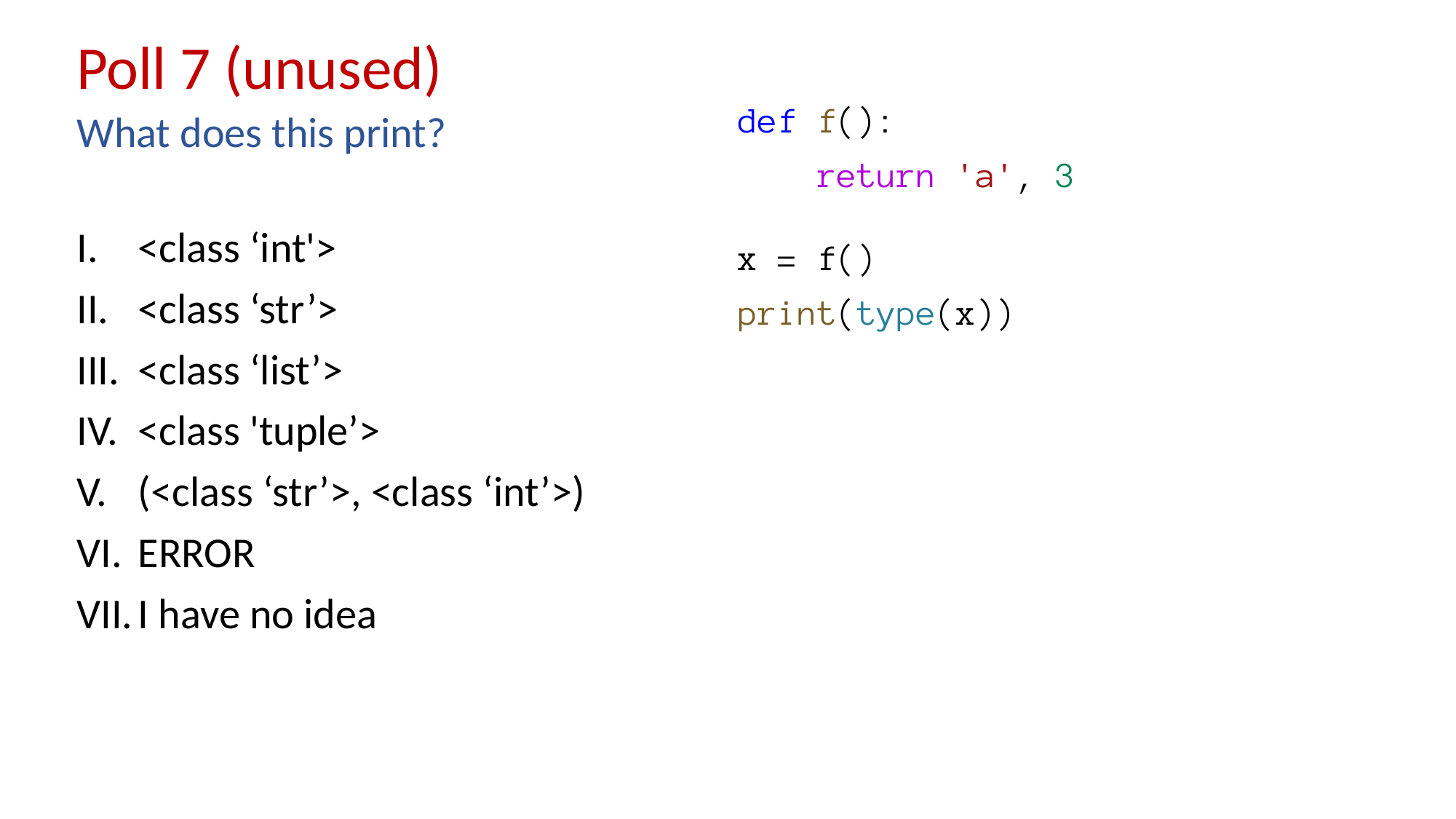

# Poll 7 (unused)
def f():
    return 'a', 3

x = f()
print(type(x))

What does this print?

<class ‘int'>
<class ‘str’>
<class ‘list’>
<class 'tuple’>
(<class ‘str’>, <class ‘int’>)
ERROR
I have no idea